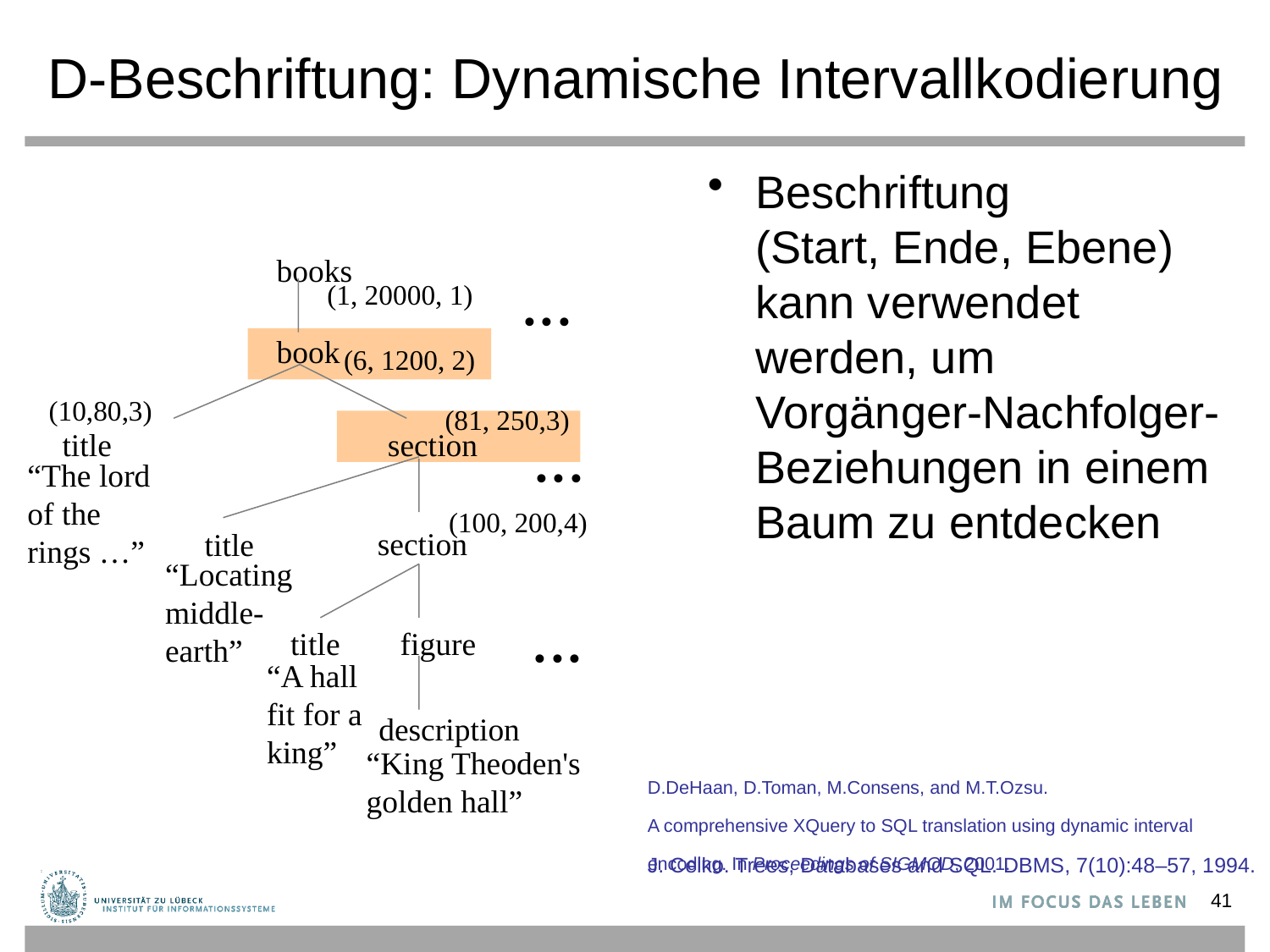

# D-Beschriftung: Dynamische Intervallkodierung
Beschriftung
(Start, Ende, Ebene)
kann verwendet werden, um Vorgänger-Nachfolger-Beziehungen in einem Baum zu entdecken
books
...
(1, 20000, 1)

book

(6, 1200, 2)

(10,80,3)
(81, 250,3)
...

title
section
“The lord of the rings …”

(100, 200,4)
section
title
“Locating middle-earth”

...
title
figure
“A hall fit for a king”

description
“King Theoden's
golden hall”
D.DeHaan, D.Toman, M.Consens, and M.T.Ozsu.
A comprehensive XQuery to SQL translation using dynamic interval encoding. In Proceedings of SIGMOD, 2001.
J. Celko. Trees, Databases and SQL. DBMS, 7(10):48–57, 1994.
41